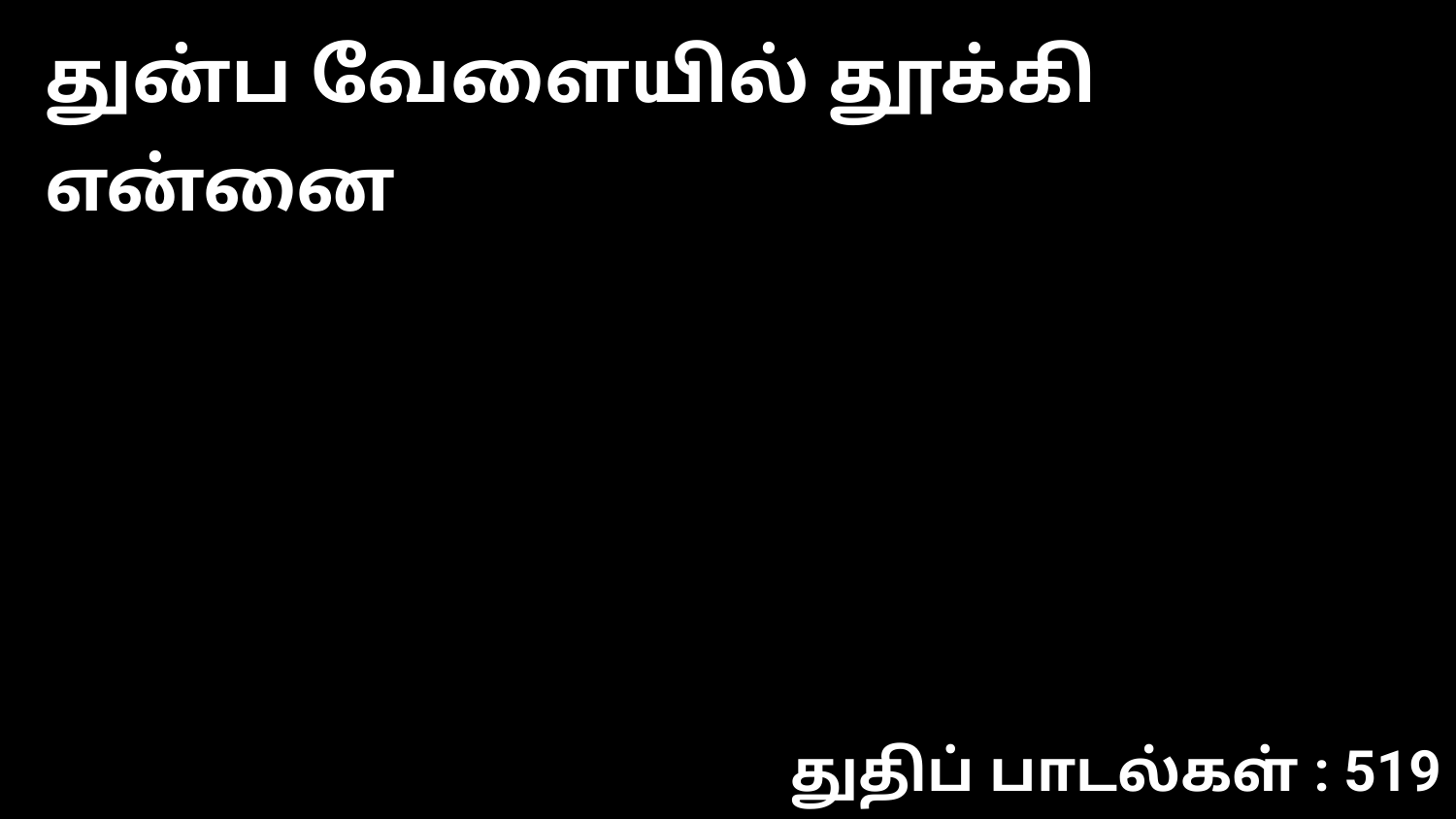

துன்ப வேளையில் தூக்கி என்னை
துதிப் பாடல்கள் : 519